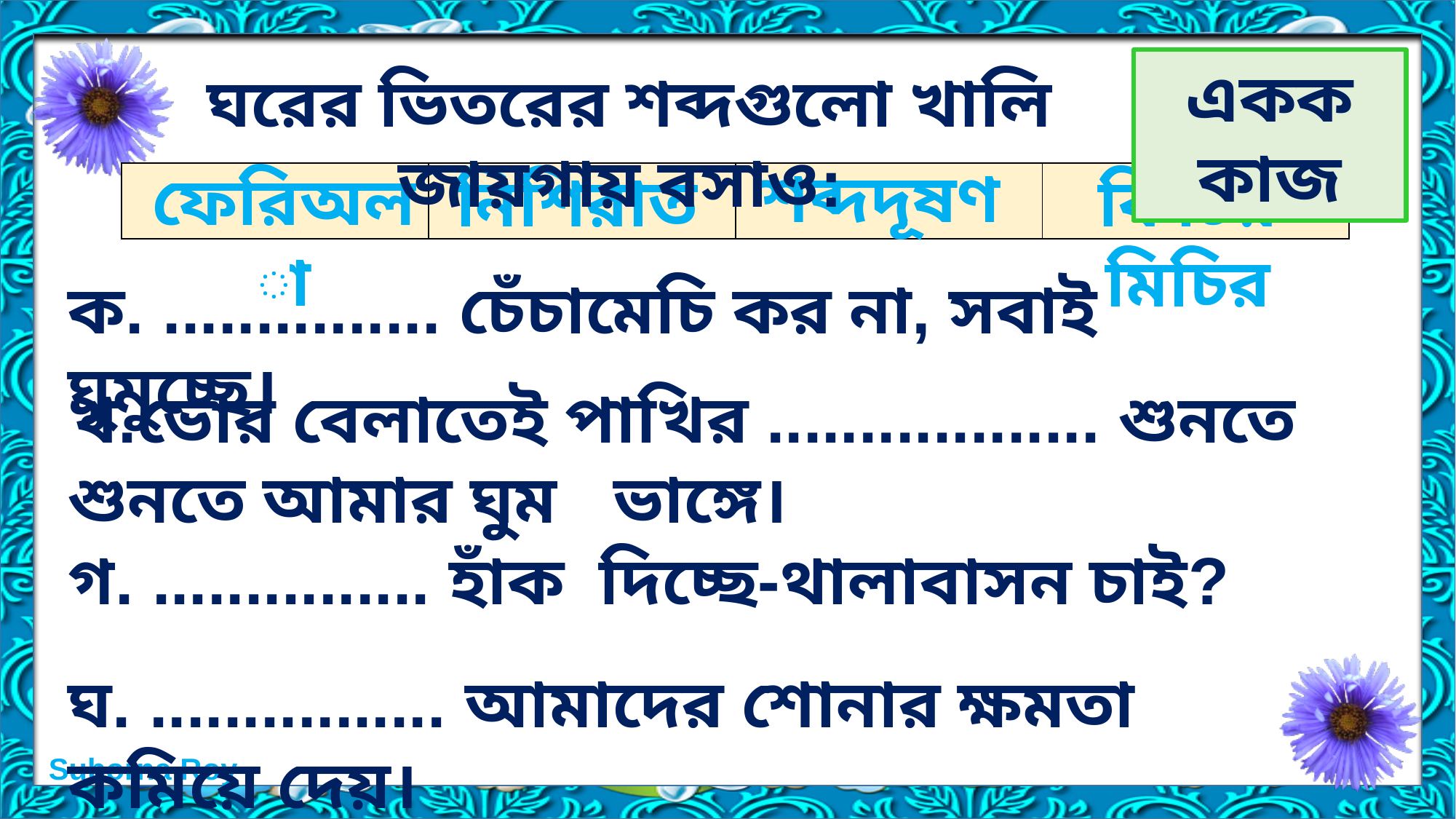

একক কাজ
ঘরের ভিতরের শব্দগুলো খালি জায়গায় বসাও:
শব্দদূষণ
ফেরিঅলা
কিচির মিচির
নিশিরাত
|  |  |  |  |
| --- | --- | --- | --- |
ক. ............... চেঁচামেচি কর না, সবাই ঘুমুচ্ছে।
খ.ভোর বেলাতেই পাখির .................. শুনতে শুনতে আমার ঘুম   	ভাঙ্গে।
গ. ............... হাঁক  দিচ্ছে-থালাবাসন চাই?
ঘ. ................ আমাদের শোনার ক্ষমতা কমিয়ে দেয়।